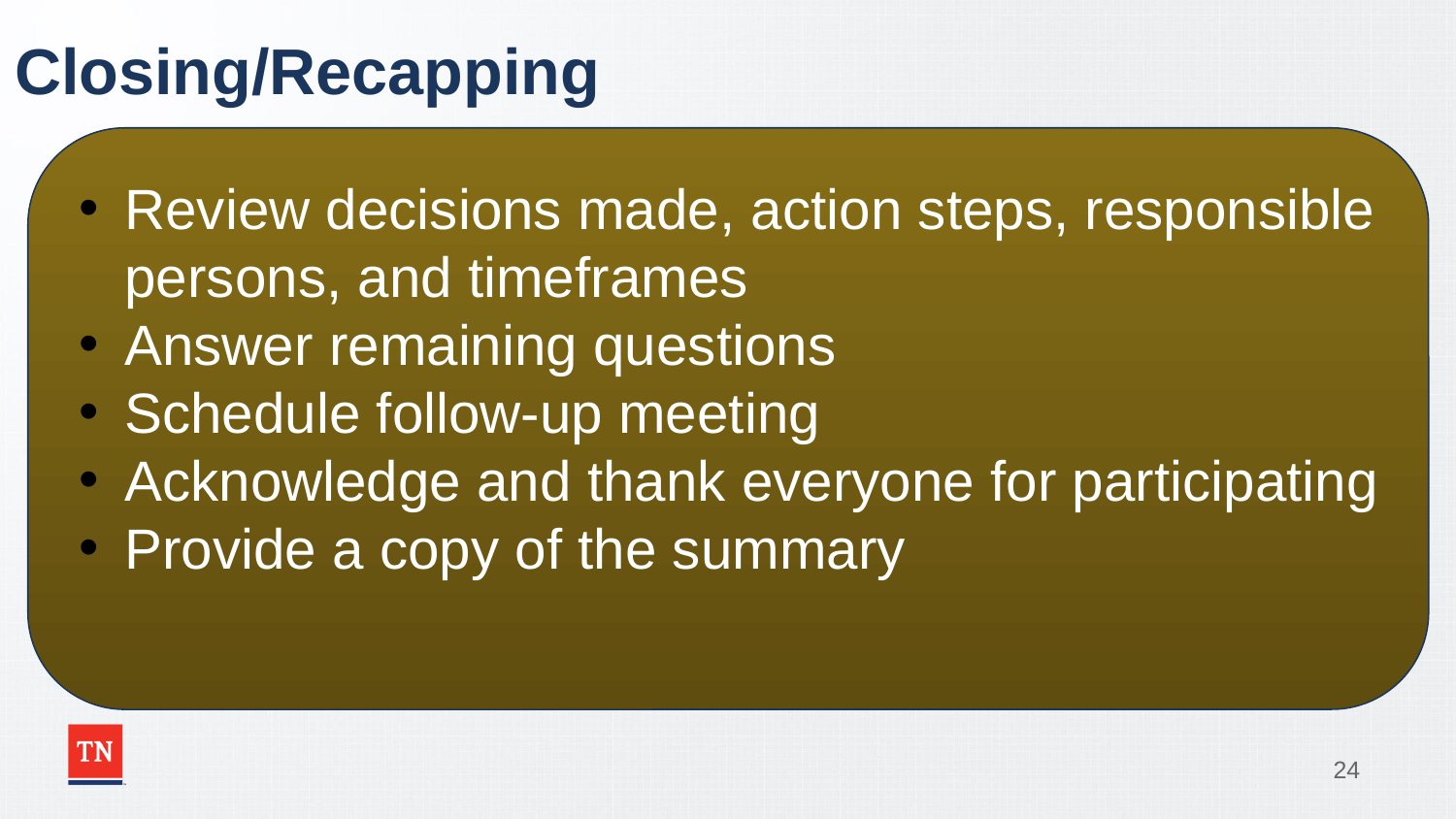

# Closing/Recapping

Review decisions made, action steps, responsible persons, and timeframes
Answer remaining questions
Schedule follow-up meeting
Acknowledge and thank everyone for participating
Provide a copy of the summary